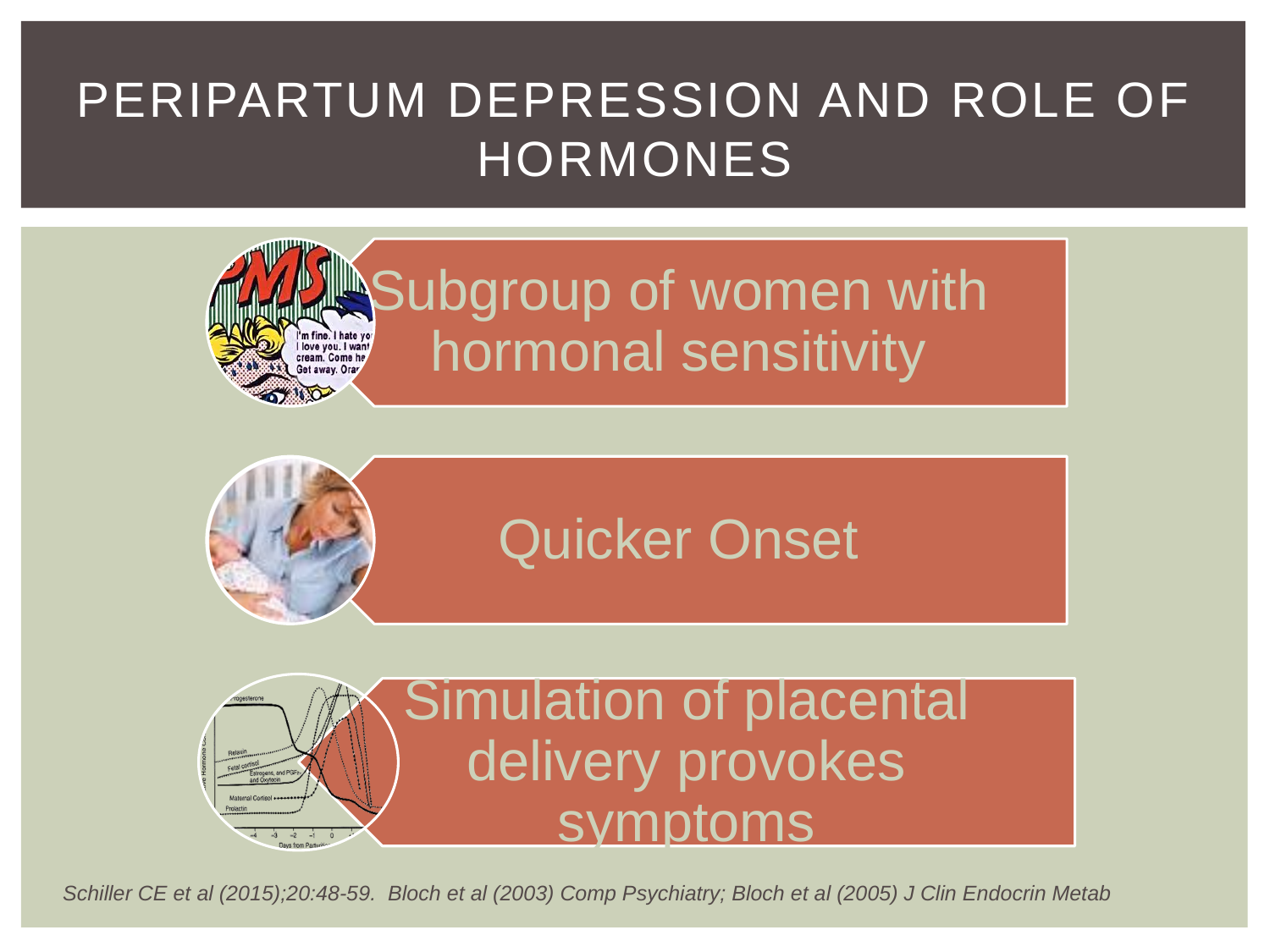

# Peripartum Depression and Role of Hormones
Subgroup of women with hormonal sensitivity
Quicker Onset
Simulation of placental delivery provokes symptoms
Schiller CE et al (2015);20:48-59.  Bloch et al (2003) Comp Psychiatry; Bloch et al (2005) J Clin Endocrin Metab